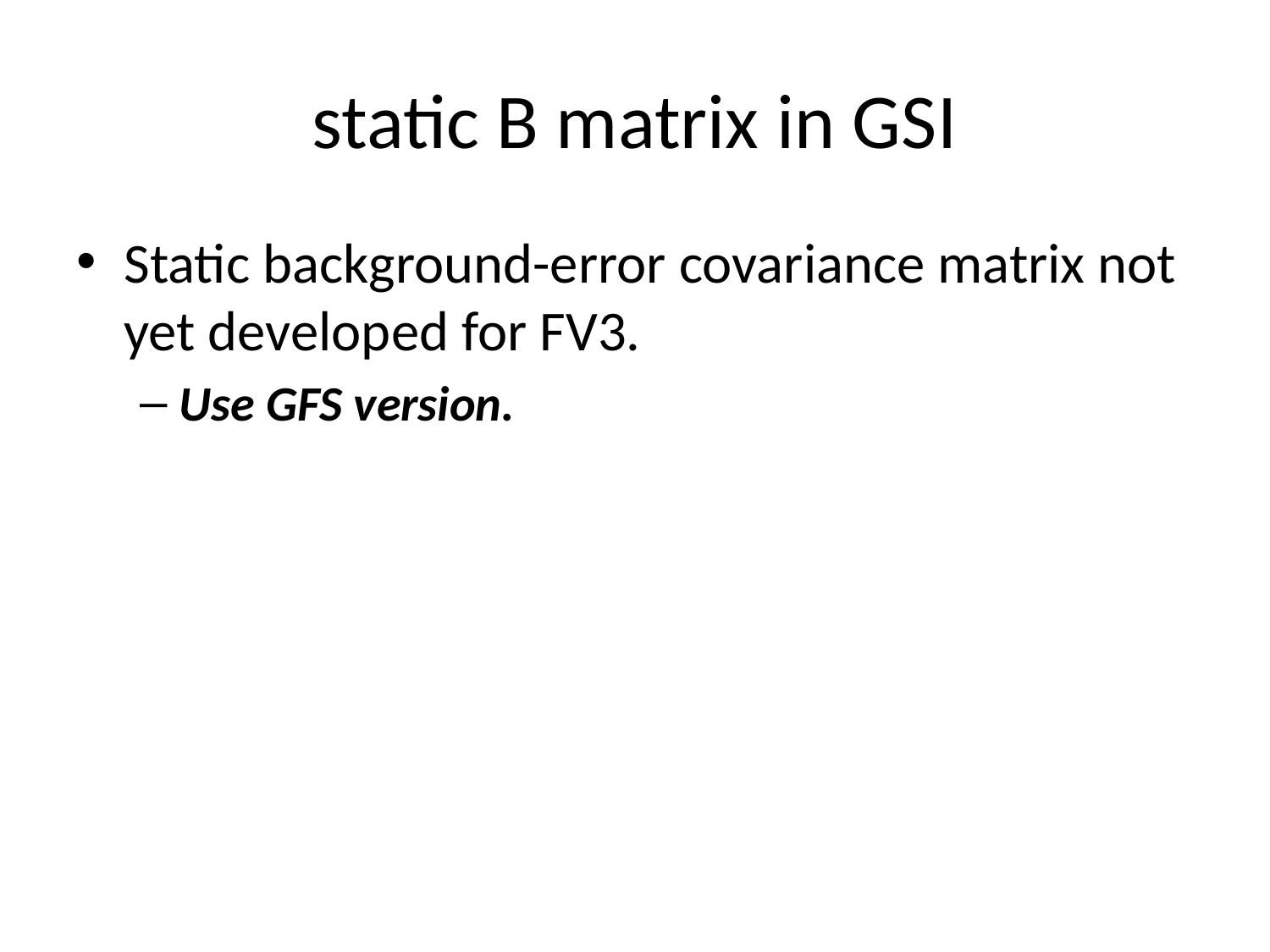

# static B matrix in GSI
Static background-error covariance matrix not yet developed for FV3.
Use GFS version.